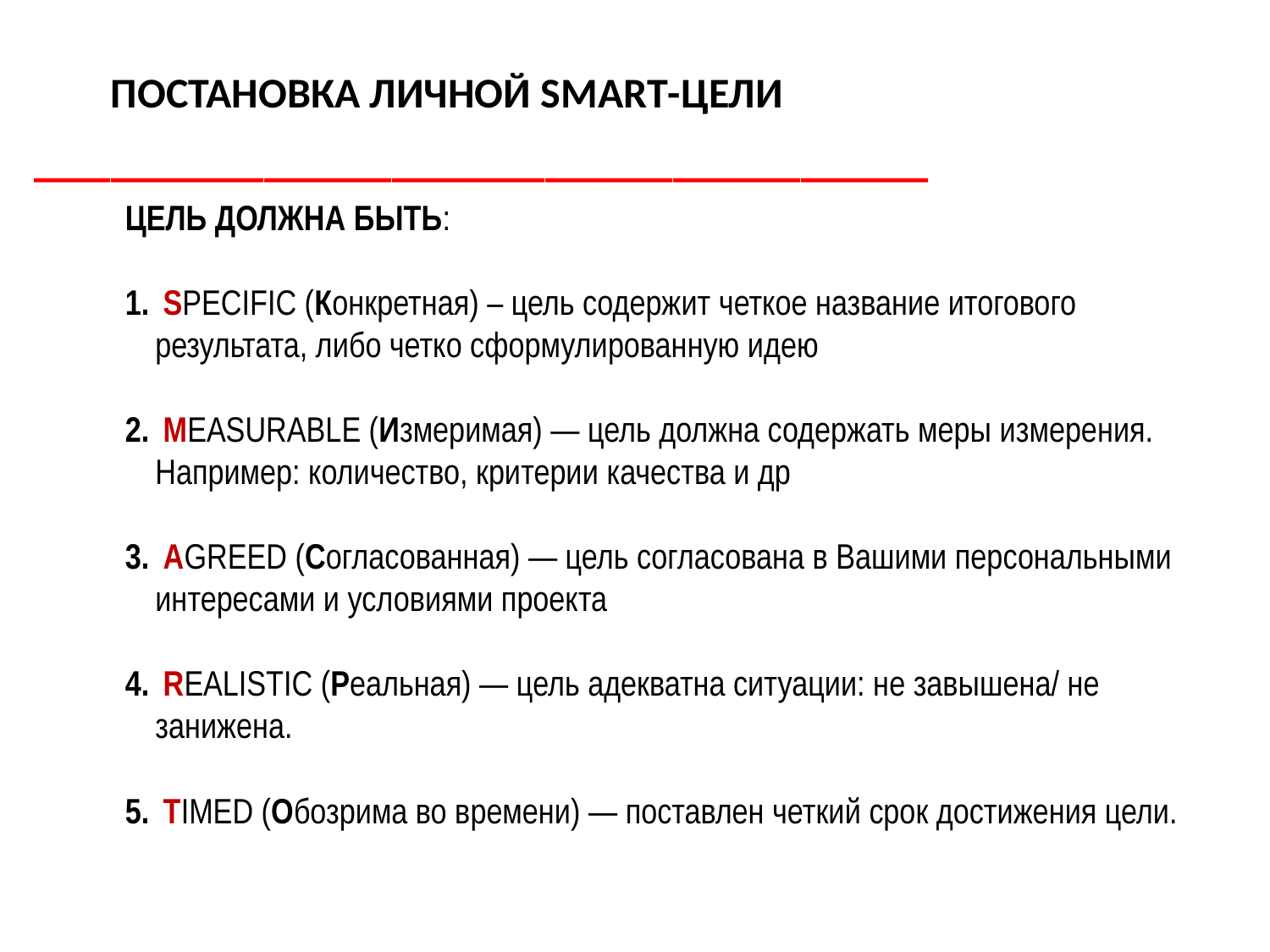

План ступенчатой работы по ИТ
ПОСТАНОВКА ЛИЧНОЙ SMART-ЦЕЛИ

___________________________________
ЦЕЛЬ ДОЛЖНА БЫТЬ:

 SPECIFIC (Конкретная) – цель содержит четкое название итогового результата, либо четко сформулированную идею

 MEASURABLE (Измеримая) — цель должна содержать меры измерения. Например: количество, критерии качества и др

 AGREED (Согласованная) — цель согласована в Вашими персональными интересами и условиями проекта

 REALISTIC (Реальная) — цель адекватна ситуации: не завышена/ не занижена.

 TIMED (Обозрима во времени) — поставлен четкий срок достижения цели.